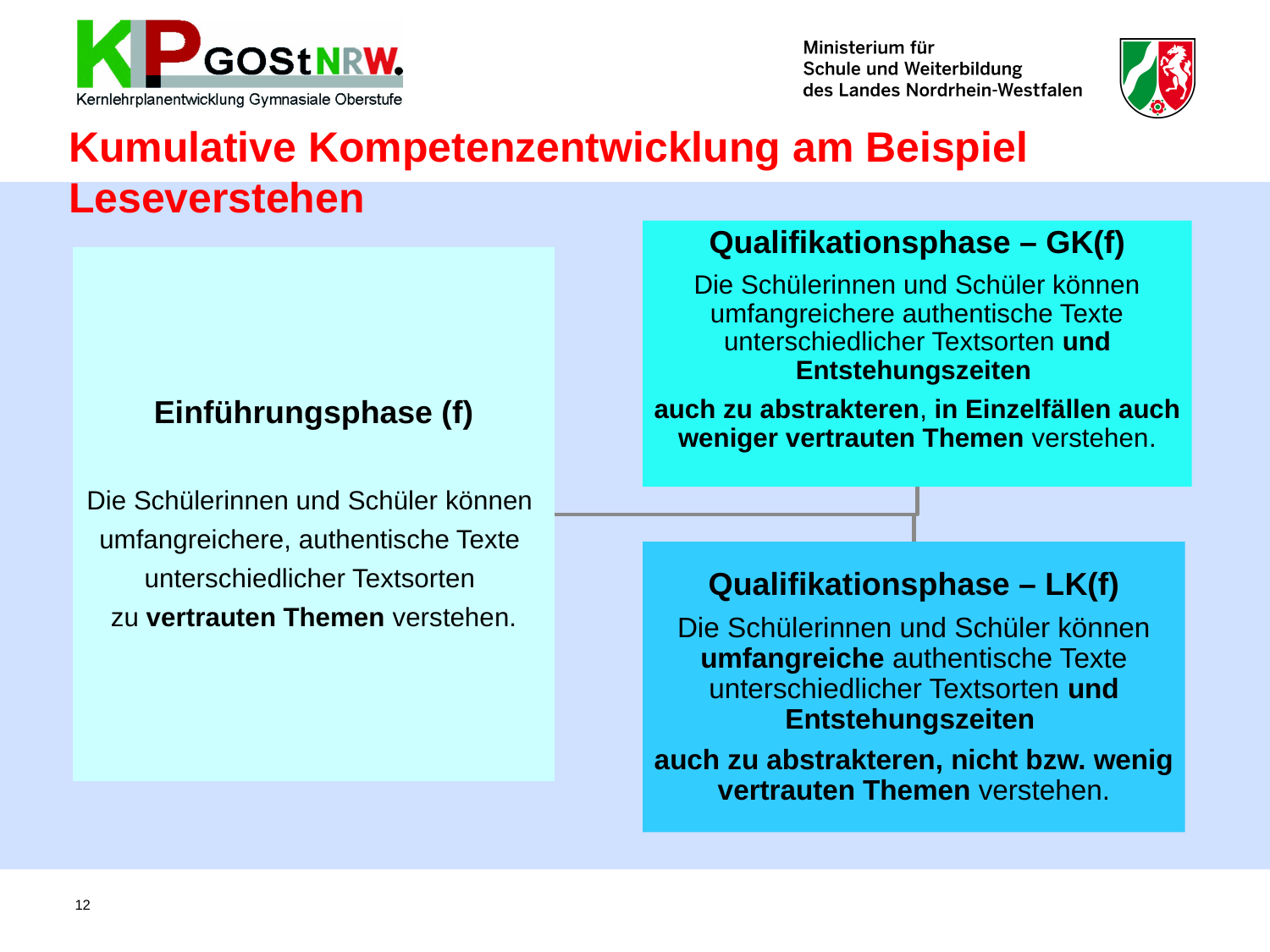

# Kumulative Kompetenzentwicklung am Beispiel Leseverstehen
Einführungsphase (f)

Die Schülerinnen und Schüler können
umfangreichere, authentische Texte
unterschiedlicher Textsorten
zu vertrauten Themen verstehen.
Qualifikationsphase – GK(f)
Die Schülerinnen und Schüler können umfangreichere authentische Texte unterschiedlicher Textsorten und Entstehungszeiten
auch zu abstrakteren, in Einzelfällen auch weniger vertrauten Themen verstehen.
Qualifikationsphase – LK(f)
Die Schülerinnen und Schüler können umfangreiche authen­tische Texte unterschiedlicher Textsorten und Entstehungszeiten
auch zu abstrakteren, nicht bzw. wenig vertrauten Themen verstehen.
12